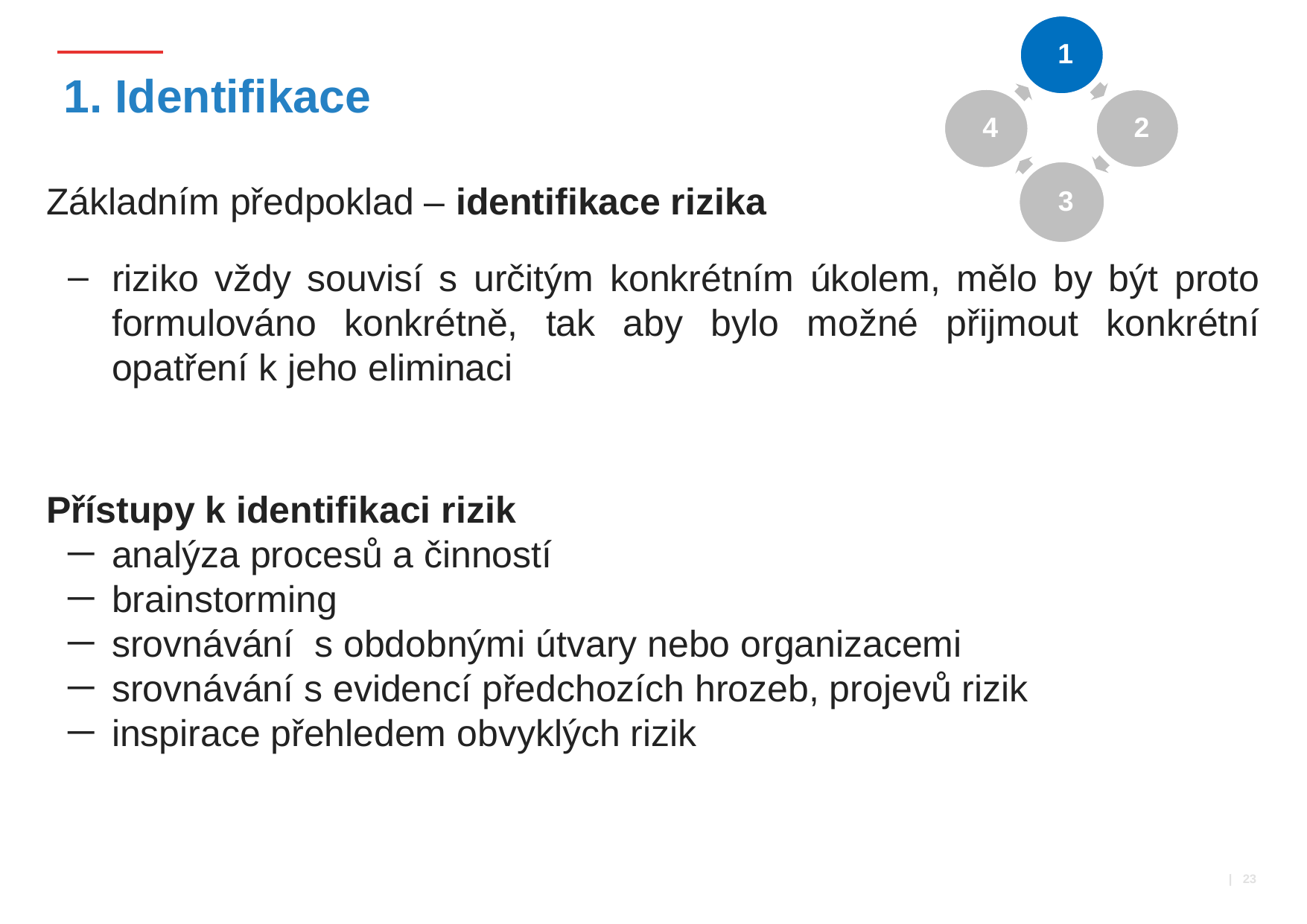

1

4
2

3
# 1. Identifikace
Základním předpoklad – identifikace rizika
riziko vždy souvisí s určitým konkrétním úkolem, mělo by být proto formulováno konkrétně, tak aby bylo možné přijmout konkrétní opatření k jeho eliminaci

Přístupy k identifikaci rizik
analýza procesů a činností
brainstorming
srovnávání  s obdobnými útvary nebo organizacemi
srovnávání s evidencí předchozích hrozeb, projevů rizik
inspirace přehledem obvyklých rizik

 |   23